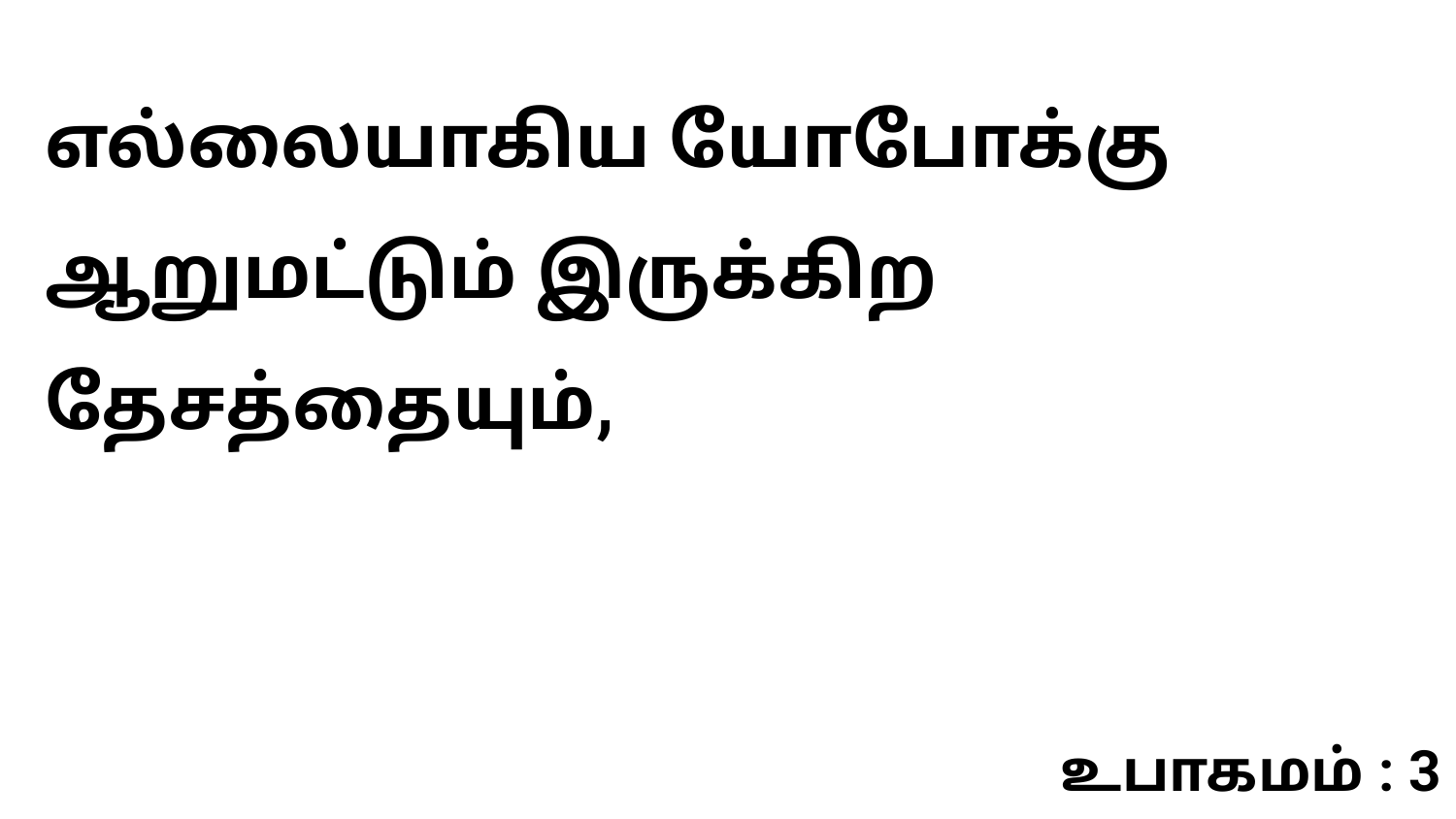

எல்லையாகிய யோபோக்கு ஆறுமட்டும் இருக்கிற தேசத்தையும்,
உபாகமம் : 3